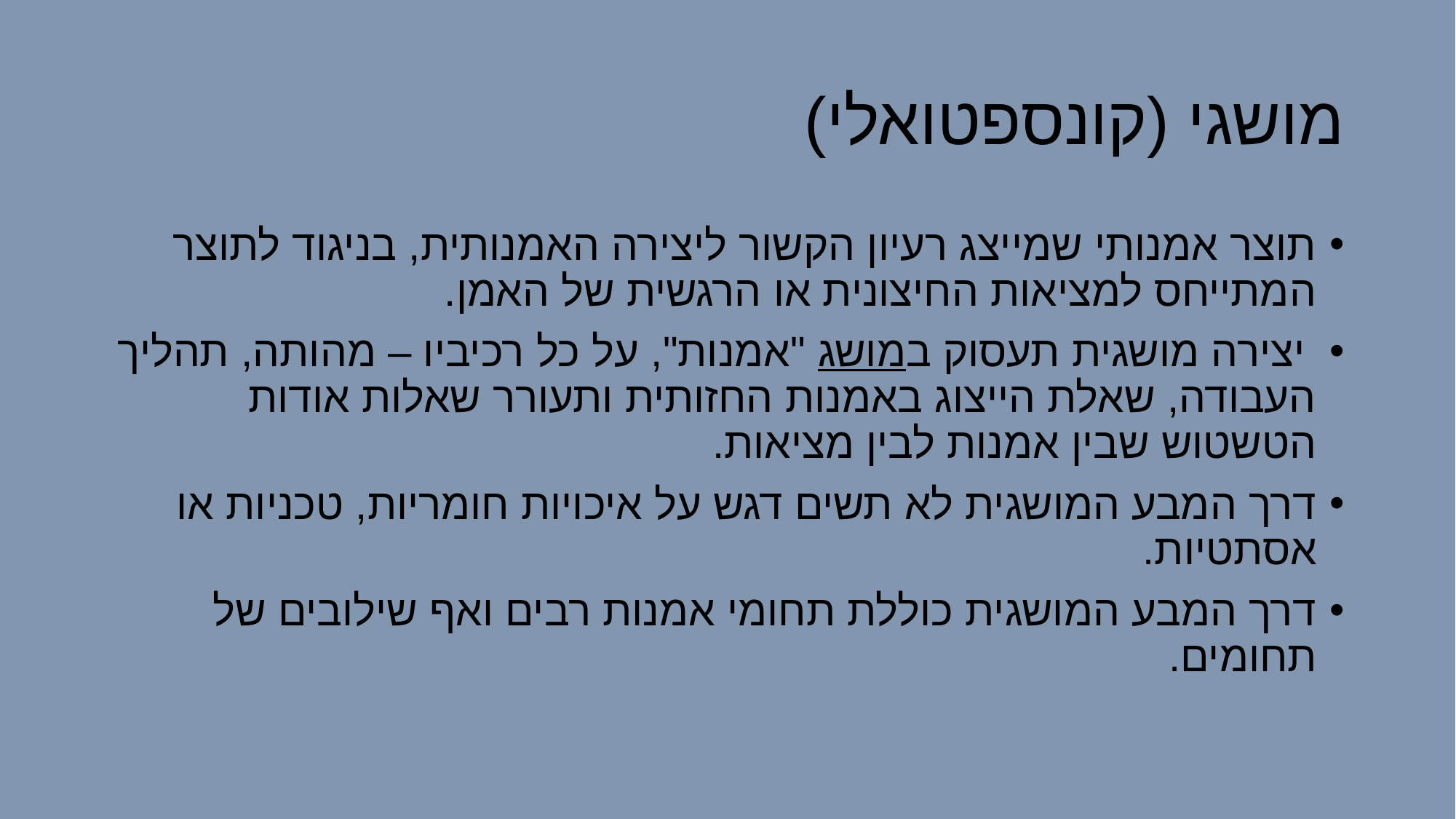

# מושגי (קונספטואלי)
תוצר אמנותי שמייצג רעיון הקשור ליצירה האמנותית, בניגוד לתוצר המתייחס למציאות החיצונית או הרגשית של האמן.
 יצירה מושגית תעסוק במושג "אמנות", על כל רכיביו – מהותה, תהליך העבודה, שאלת הייצוג באמנות החזותית ותעורר שאלות אודות הטשטוש שבין אמנות לבין מציאות.
דרך המבע המושגית לא תשים דגש על איכויות חומריות, טכניות או אסתטיות.
דרך המבע המושגית כוללת תחומי אמנות רבים ואף שילובים של תחומים.